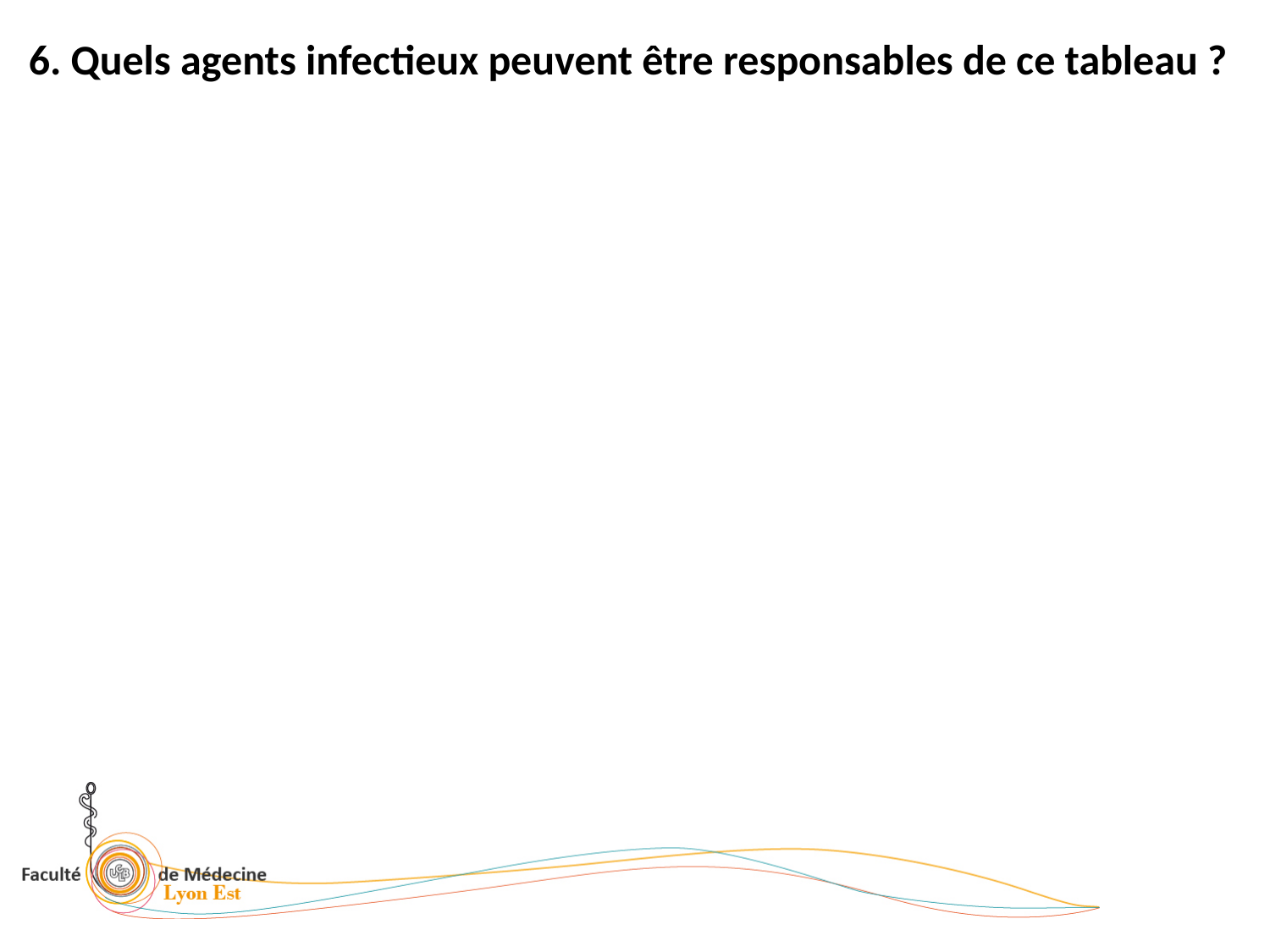

6. Quels agents infectieux peuvent être responsables de ce tableau ?